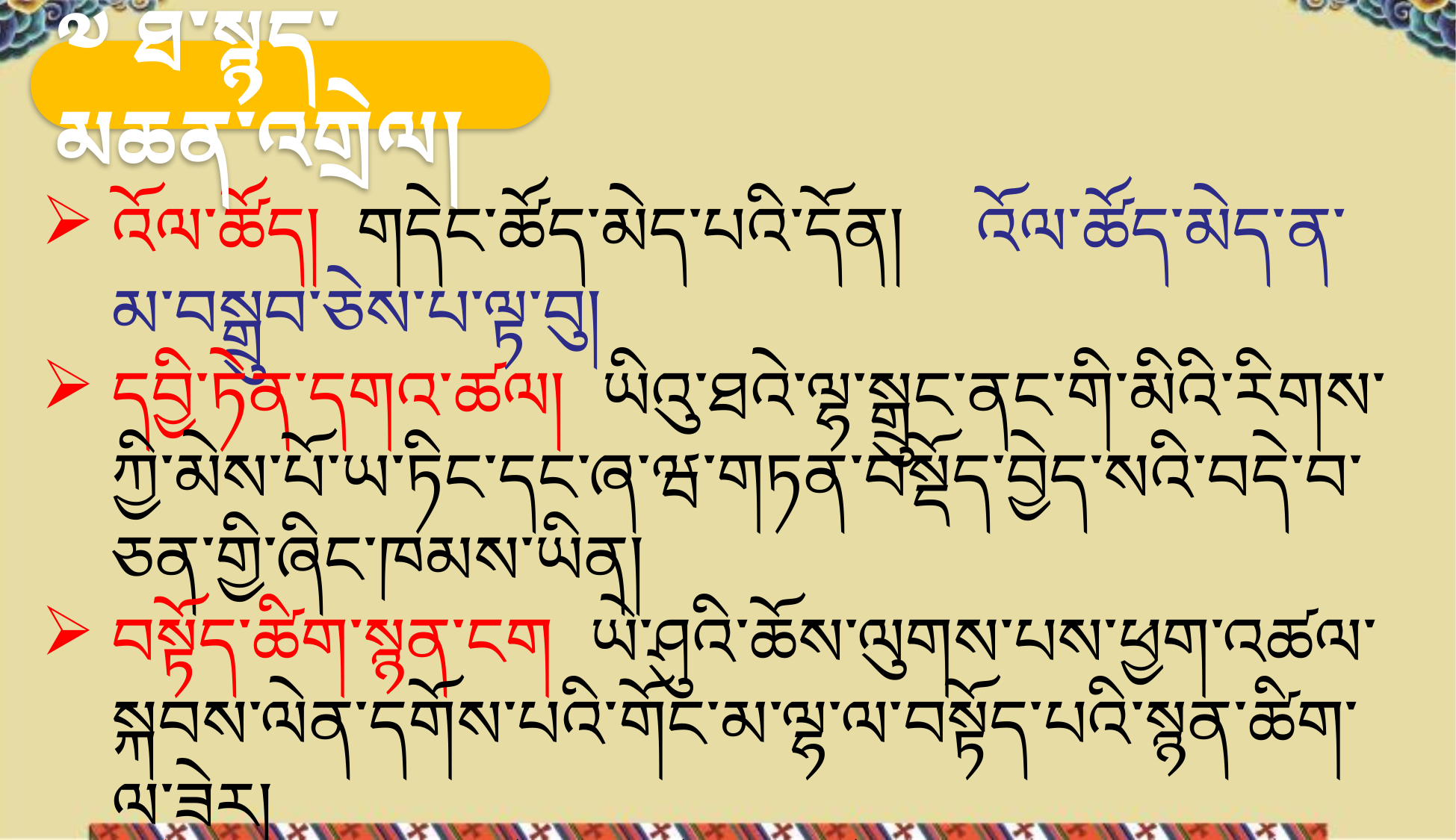

༧ ཐ་སྙད་མཆན་འགྲེལ།
འོལ་ཚོད།  གདེང་ཚོད་མེད་པའི་དོན།    འོལ་ཚོད་མེད་ན་མ་བསྒྲུབ་ཅེས་པ་ལྟ་བུ།
དབྱི་ཏེན་དགའ་ཚལ།  ཡིའུ་ཐའེ་ལྷ་སྒྲུང་ནང་གི་མིའི་རིགས་ཀྱི་མེས་པོ་ཡ་ཏིང་དང་ཞ་ཝ་གཏན་བསྡོད་བྱེད་སའི་བདེ་བ་ཅན་གྱི་ཞིང་ཁམས་ཡིན།
བསྟོད་ཚིག་སྙན་ངག  ཡེ་ཤུའི་ཆོས་ལུགས་པས་ཕྱག་འཚལ་སྐབས་ལེན་དགོས་པའི་གོང་མ་ལྷ་ལ་བསྟོད་པའི་སྙན་ཚིག་ལ་ཟེར།
ཆོས་ཀྱི་གོང་མ། རོ་མའི་ཆོས་ཀྱི་གོང་མ་ཡང་ཟེར།  གནམ་བདག་ཆོས་ཚོགས་ཀྱི་ཆེས་མཐོའི་དབང་སྒྱུར་མཁན་ཡིན་ཞིང་། ཧྥེན་ཏི་ཀང་དུ་ཡོད།